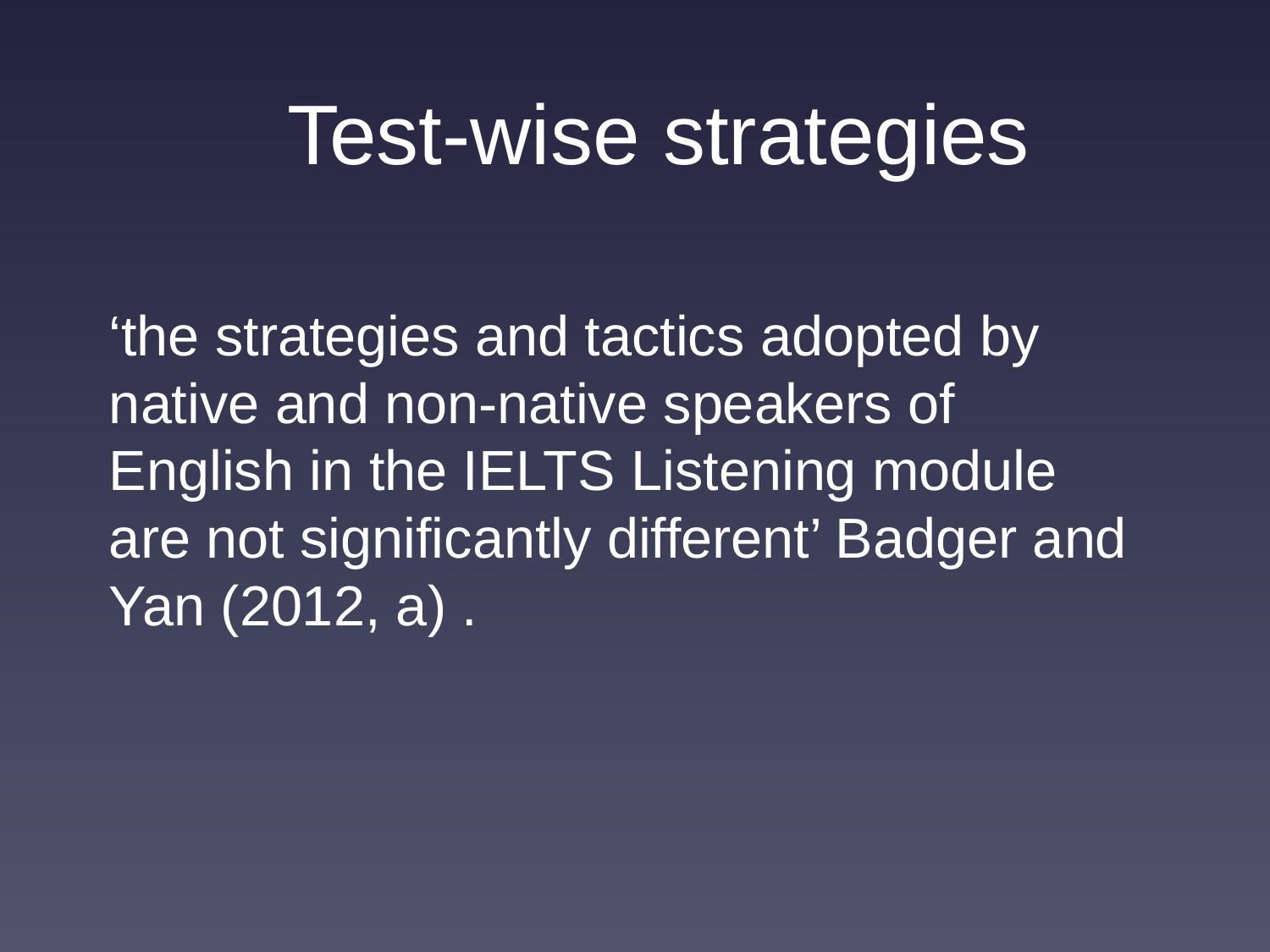

Test-wise strategies
‘the strategies and tactics adopted by native and non-native speakers of English in the IELTS Listening module are not significantly different’ Badger and Yan (2012, a) .